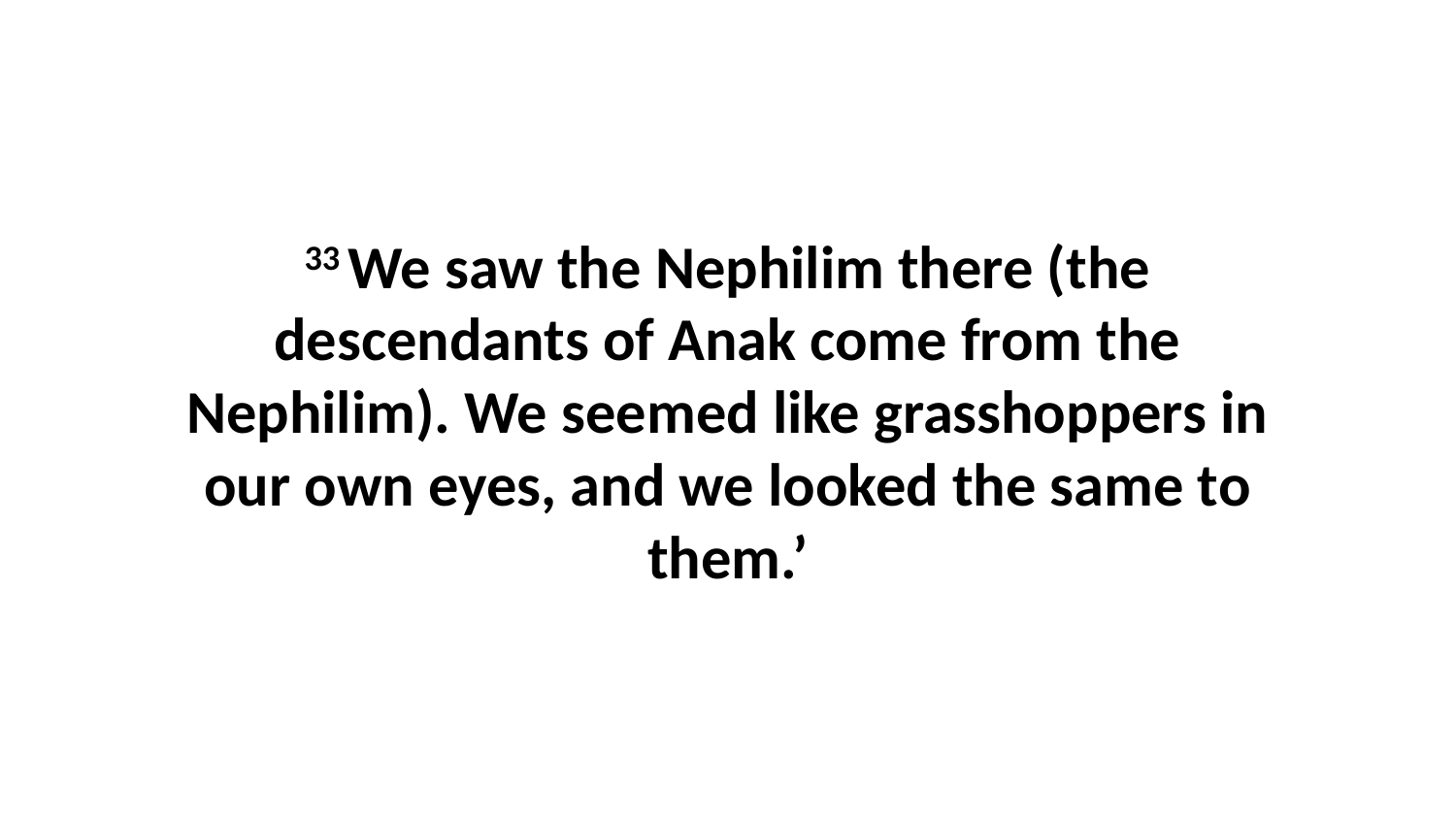

33 We saw the Nephilim there (the descendants of Anak come from the Nephilim). We seemed like grasshoppers in our own eyes, and we looked the same to them.’